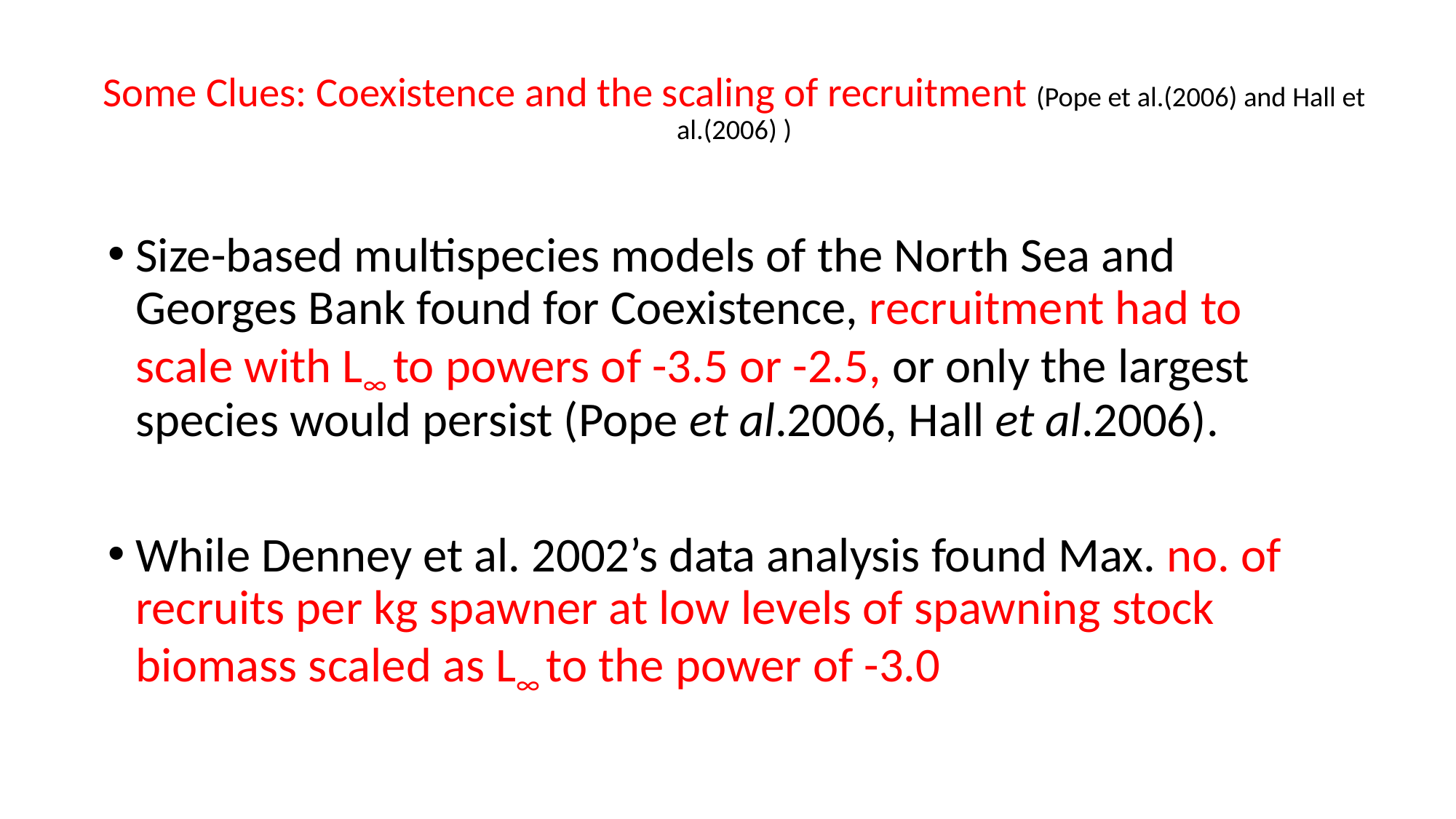

# Some Clues: Coexistence and the scaling of recruitment (Pope et al.(2006) and Hall et al.(2006) )
Size-based multispecies models of the North Sea and Georges Bank found for Coexistence, recruitment had to scale with L∞ to powers of -3.5 or -2.5, or only the largest species would persist (Pope et al.2006, Hall et al.2006).

While Denney et al. 2002’s data analysis found Max. no. of recruits per kg spawner at low levels of spawning stock biomass scaled as L∞ to the power of -3.0